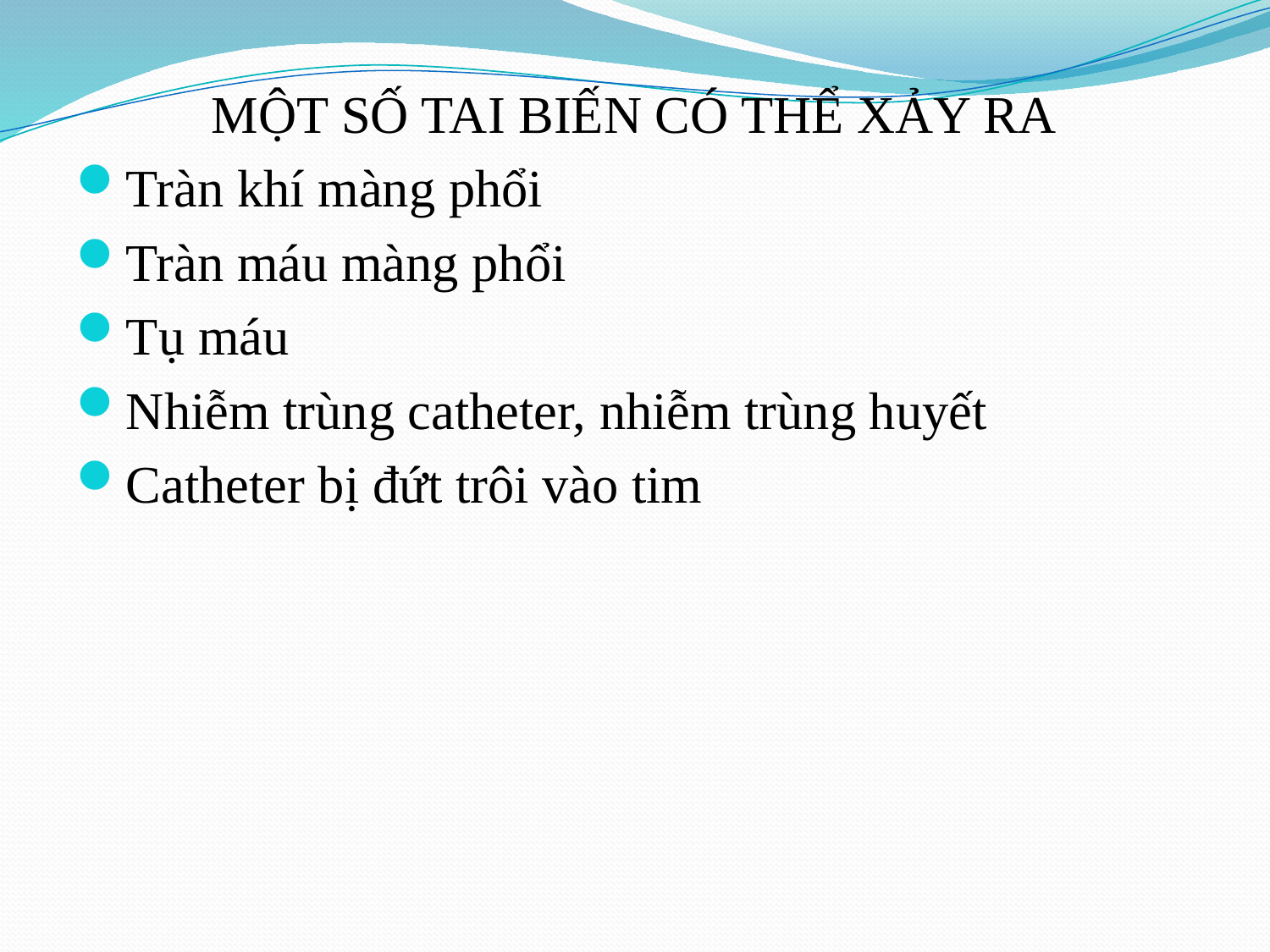

#
MỘT SỐ TAI BIẾN CÓ THỂ XẢY RA
Tràn khí màng phổi
Tràn máu màng phổi
Tụ máu
Nhiễm trùng catheter, nhiễm trùng huyết
Catheter bị đứt trôi vào tim